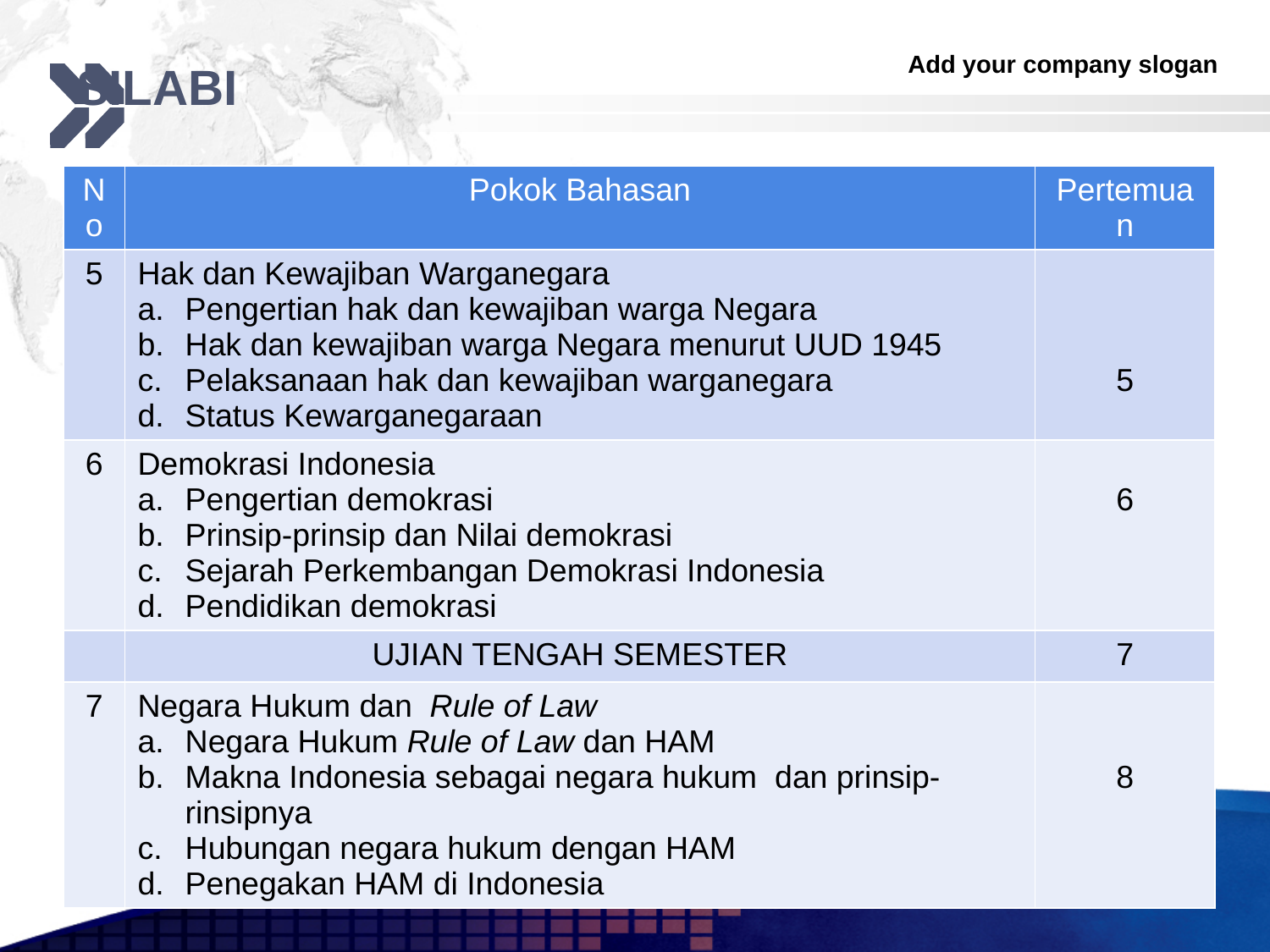

# SILABI
| No | Pokok Bahasan | Pertemuan |
| --- | --- | --- |
| 5 | Hak dan Kewajiban Warganegara Pengertian hak dan kewajiban warga Negara Hak dan kewajiban warga Negara menurut UUD 1945 Pelaksanaan hak dan kewajiban warganegara Status Kewarganegaraan | 5 |
| 6 | Demokrasi Indonesia Pengertian demokrasi Prinsip-prinsip dan Nilai demokrasi Sejarah Perkembangan Demokrasi Indonesia Pendidikan demokrasi | 6 |
|  | UJIAN TENGAH SEMESTER | 7 |
| 7 | Negara Hukum dan Rule of Law Negara Hukum Rule of Law dan HAM Makna Indonesia sebagai negara hukum dan prinsip-rinsipnya Hubungan negara hukum dengan HAM Penegakan HAM di Indonesia | 8 |